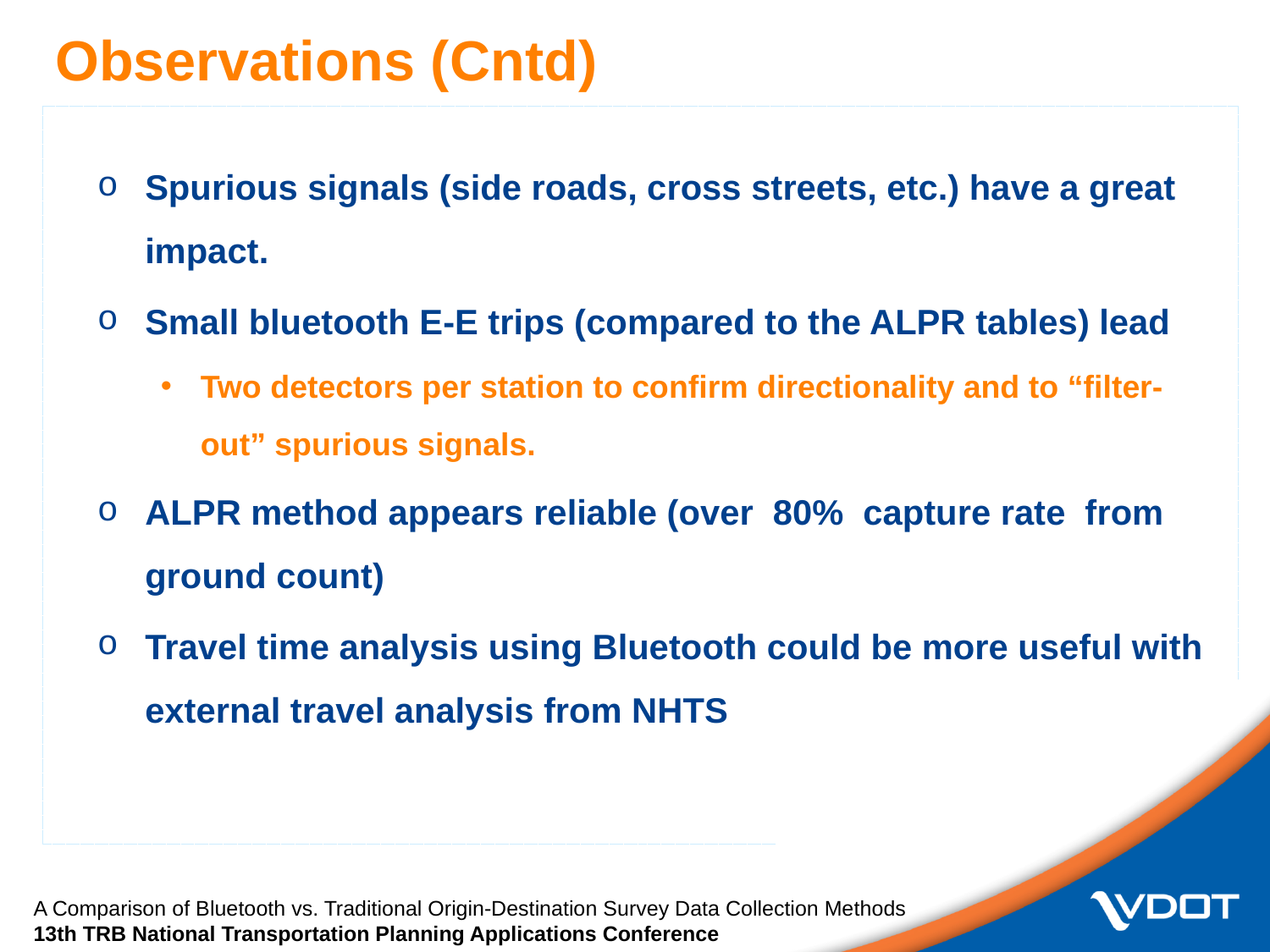

Observations (Cntd)
Spurious signals (side roads, cross streets, etc.) have a great impact.
Small bluetooth E-E trips (compared to the ALPR tables) lead
Two detectors per station to confirm directionality and to “filter-out” spurious signals.
ALPR method appears reliable (over  80%  capture rate  from ground count)
Travel time analysis using Bluetooth could be more useful with external travel analysis from NHTS